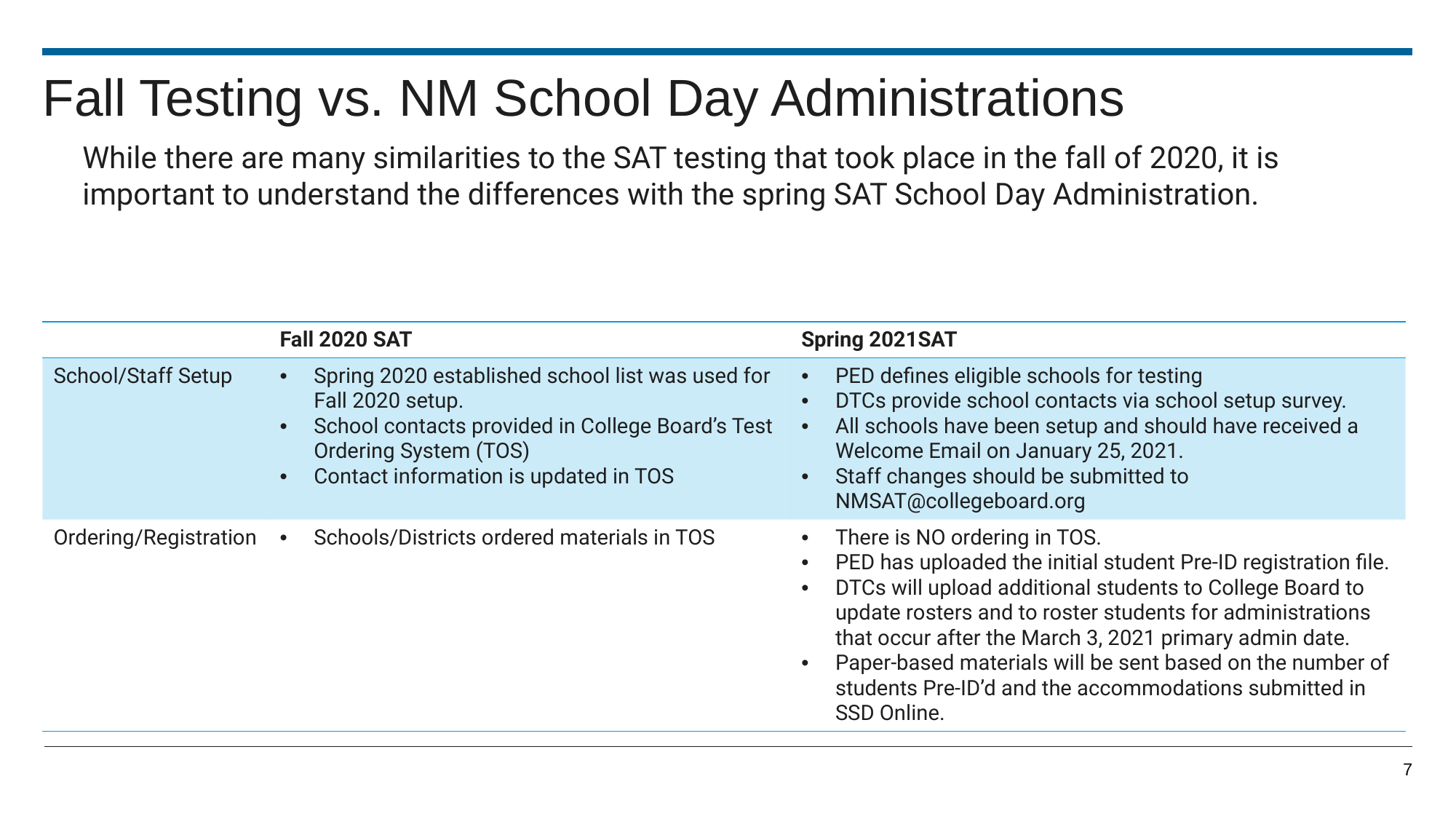

# Fall Testing vs. NM School Day Administrations
While there are many similarities to the SAT testing that took place in the fall of 2020, it is important to understand the differences with the spring SAT School Day Administration.
|  | Fall 2020 SAT | Spring 2021SAT |
| --- | --- | --- |
| School/Staff Setup | Spring 2020 established school list was used for Fall 2020 setup. School contacts provided in College Board’s Test Ordering System (TOS) Contact information is updated in TOS | PED defines eligible schools for testing DTCs provide school contacts via school setup survey. All schools have been setup and should have received a Welcome Email on January 25, 2021. Staff changes should be submitted to NMSAT@collegeboard.org |
| Ordering/Registration | Schools/Districts ordered materials in TOS | There is NO ordering in TOS. PED has uploaded the initial student Pre-ID registration file. DTCs will upload additional students to College Board to update rosters and to roster students for administrations that occur after the March 3, 2021 primary admin date. Paper-based materials will be sent based on the number of students Pre-ID’d and the accommodations submitted in SSD Online. |